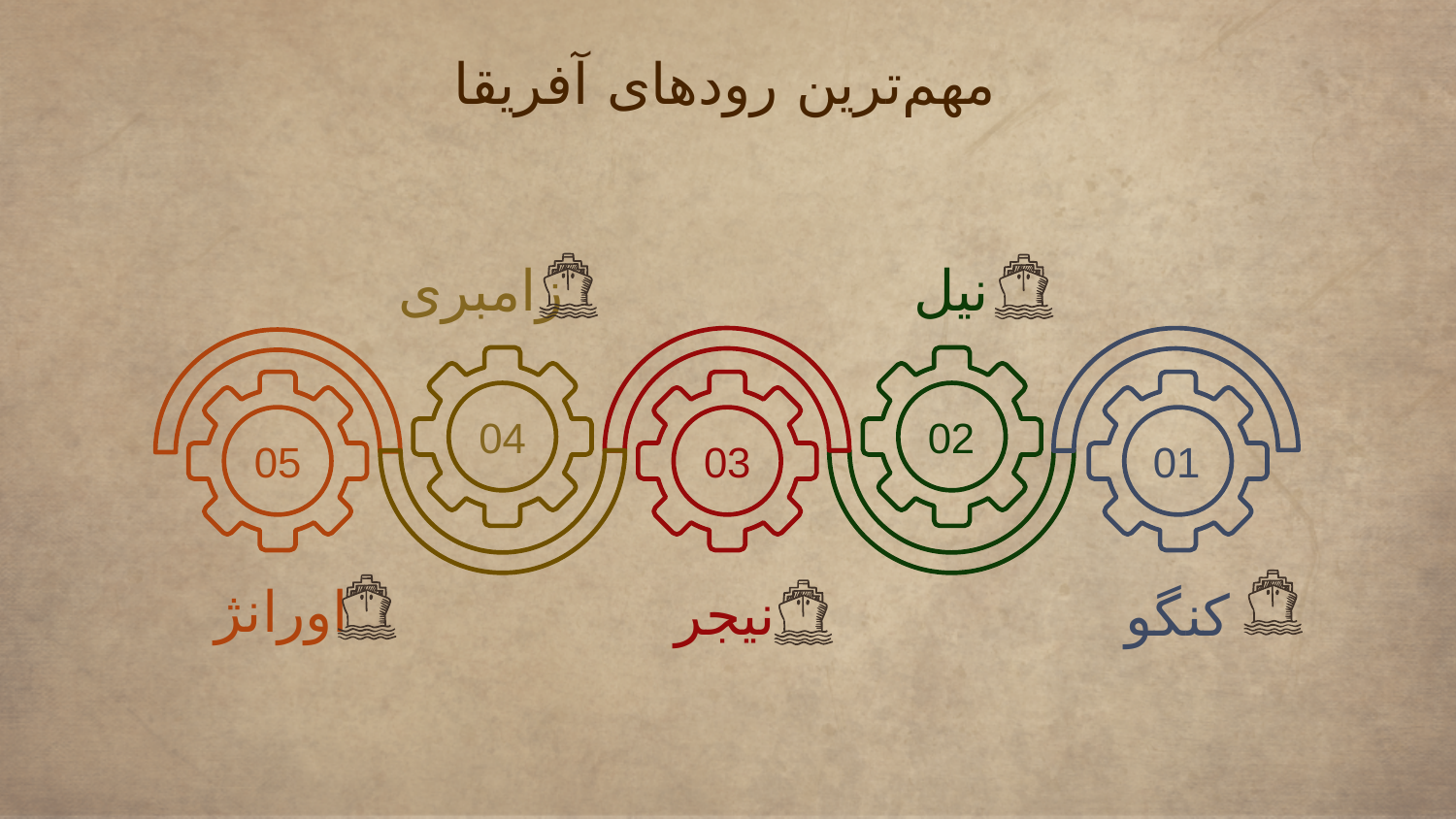

مهم‌ترین رودهای آفریقا

زامبری
نیل

04
02
05
03
01

اورانژ
نیجر
کنگو